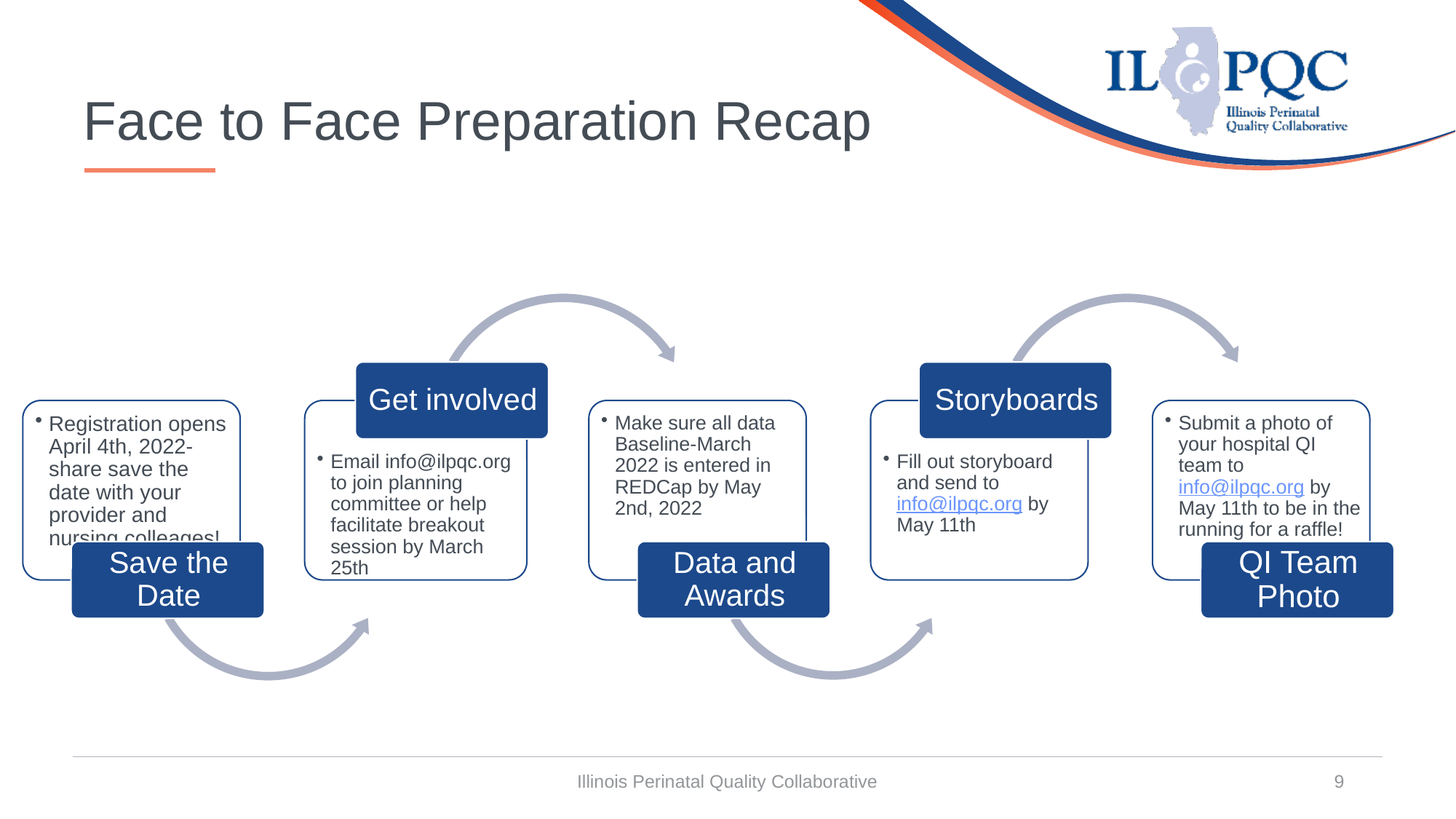

# Face to Face Preparation Recap
Registration opens April 4th, 2022- share save the date with your provider and nursing colleages!
Save the Date
Email info@ilpqc.org to join planning committee or help facilitate breakout session by March 25th
Get involved
Make sure all data Baseline-March 2022 is entered in REDCap by May 2nd, 2022
Data and Awards
Fill out storyboard and send to info@ilpqc.org by May 11th
Storyboards
Submit a photo of your hospital QI team to info@ilpqc.org by May 11th to be in the running for a raffle!
QI Team Photo
Illinois Perinatal Quality Collaborative
9